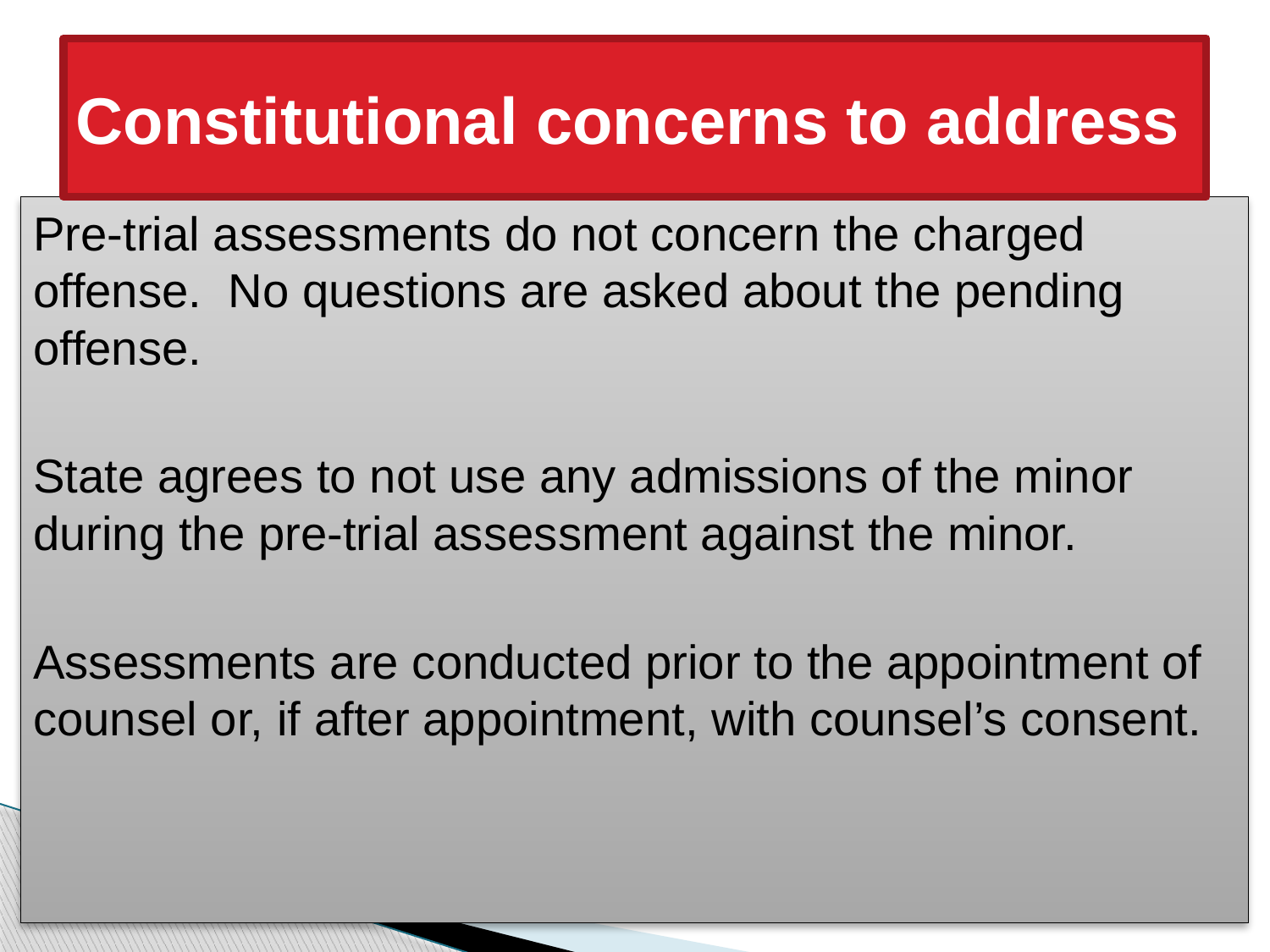

# Constitutional concerns to address
Pre-trial assessments do not concern the charged offense.  No questions are asked about the pending offense.

State agrees to not use any admissions of the minor during the pre-trial assessment against the minor.

Assessments are conducted prior to the appointment of counsel or, if after appointment, with counsel’s consent.